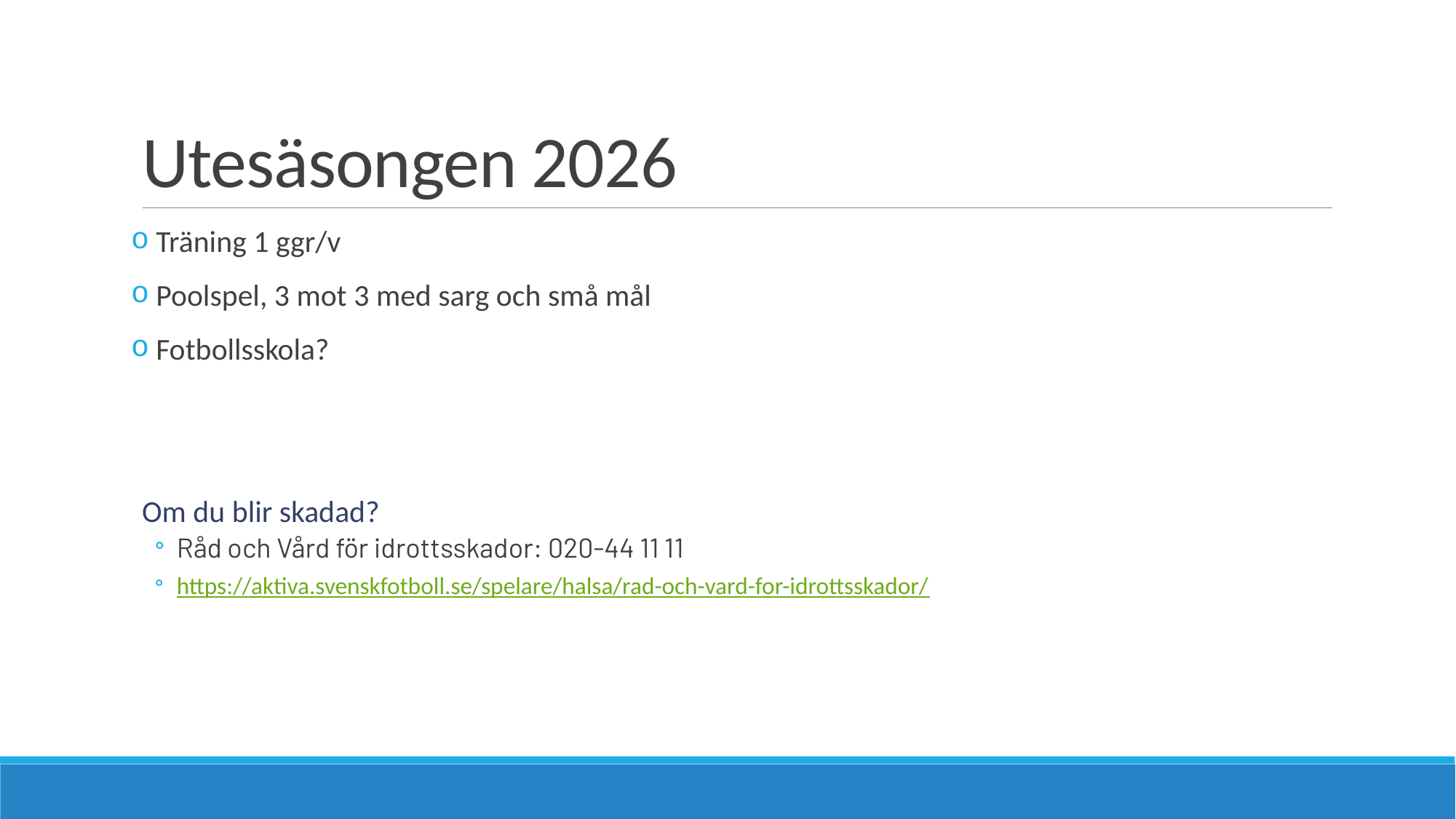

# Utesäsongen 2026
 Träning 1 ggr/v
 Poolspel, 3 mot 3 med sarg och små mål
 Fotbollsskola?

Om du blir skadad?
Råd och Vård för idrottsskador: 020-44 11 11
https://aktiva.svenskfotboll.se/spelare/halsa/rad-och-vard-for-idrottsskador/